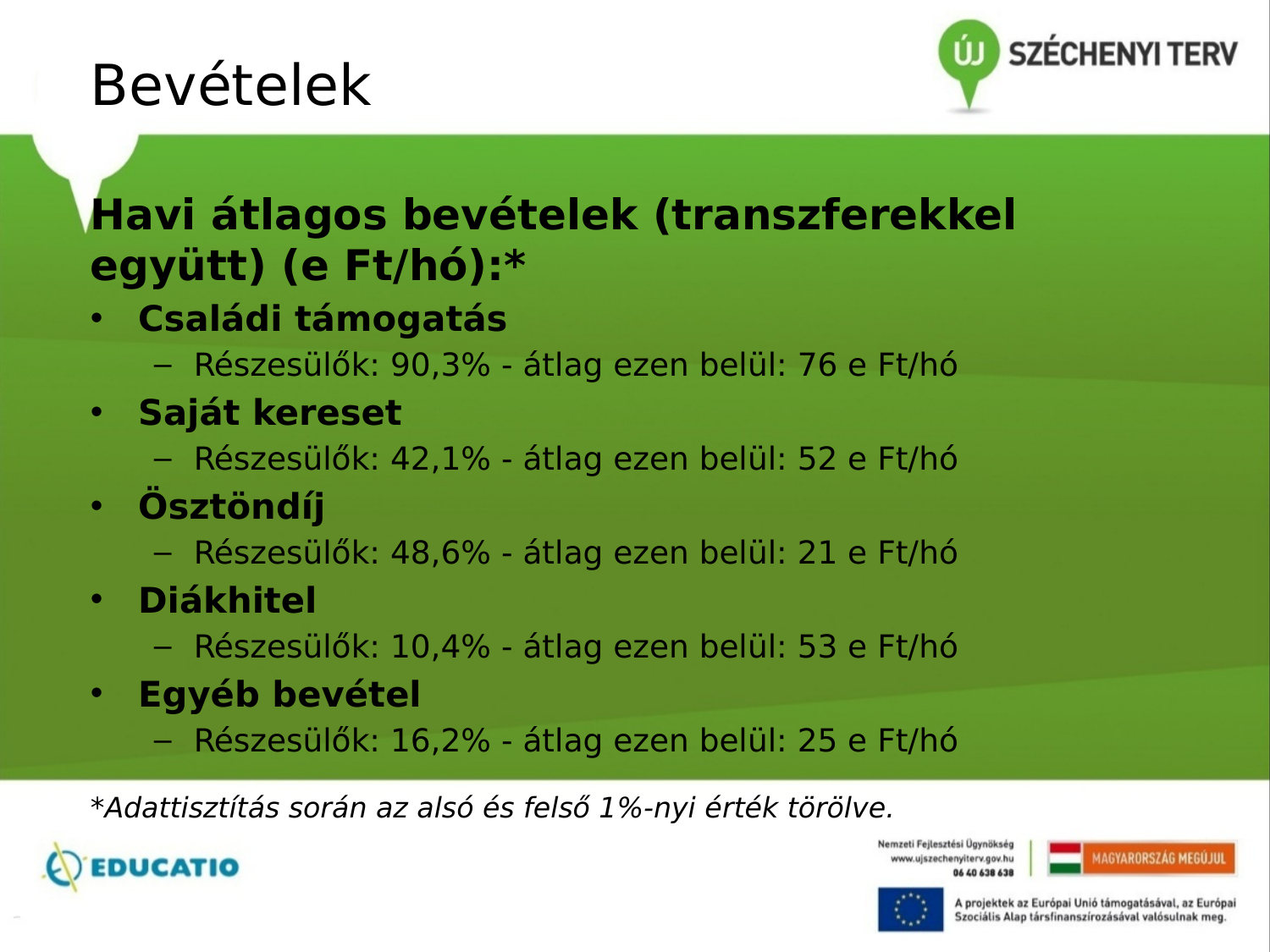

# Bevételek
Havi átlagos bevételek (transzferekkel együtt) (e Ft/hó):*
Családi támogatás
Részesülők: 90,3% - átlag ezen belül: 76 e Ft/hó
Saját kereset
Részesülők: 42,1% - átlag ezen belül: 52 e Ft/hó
Ösztöndíj
Részesülők: 48,6% - átlag ezen belül: 21 e Ft/hó
Diákhitel
Részesülők: 10,4% - átlag ezen belül: 53 e Ft/hó
Egyéb bevétel
Részesülők: 16,2% - átlag ezen belül: 25 e Ft/hó
*Adattisztítás során az alsó és felső 1%-nyi érték törölve.